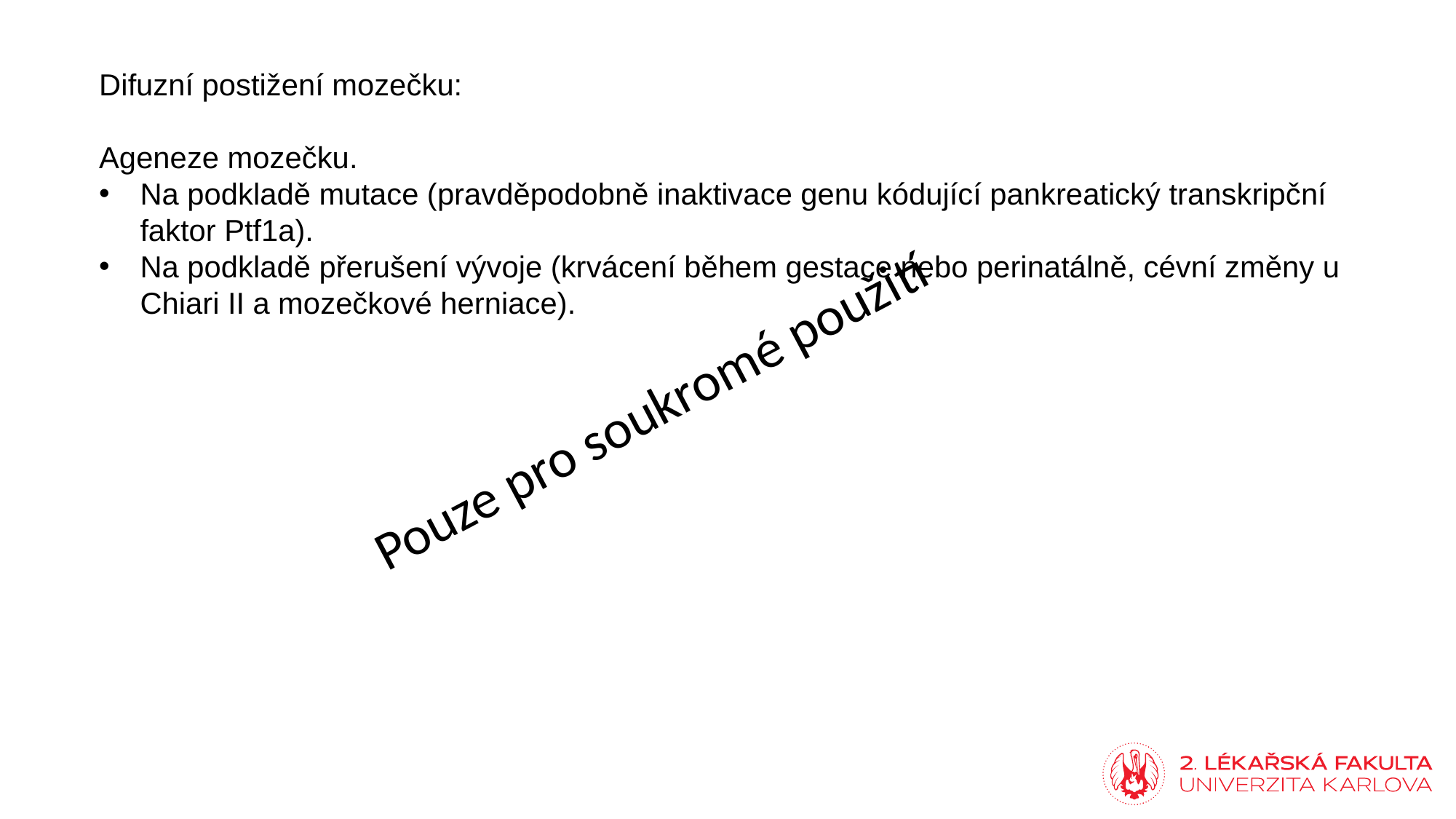

Difuzní postižení mozečku:

Ageneze mozečku.
Na podkladě mutace (pravděpodobně inaktivace genu kódující pankreatický transkripční faktor Ptf1a).
Na podkladě přerušení vývoje (krvácení během gestace nebo perinatálně, cévní změny u Chiari II a mozečkové herniace).